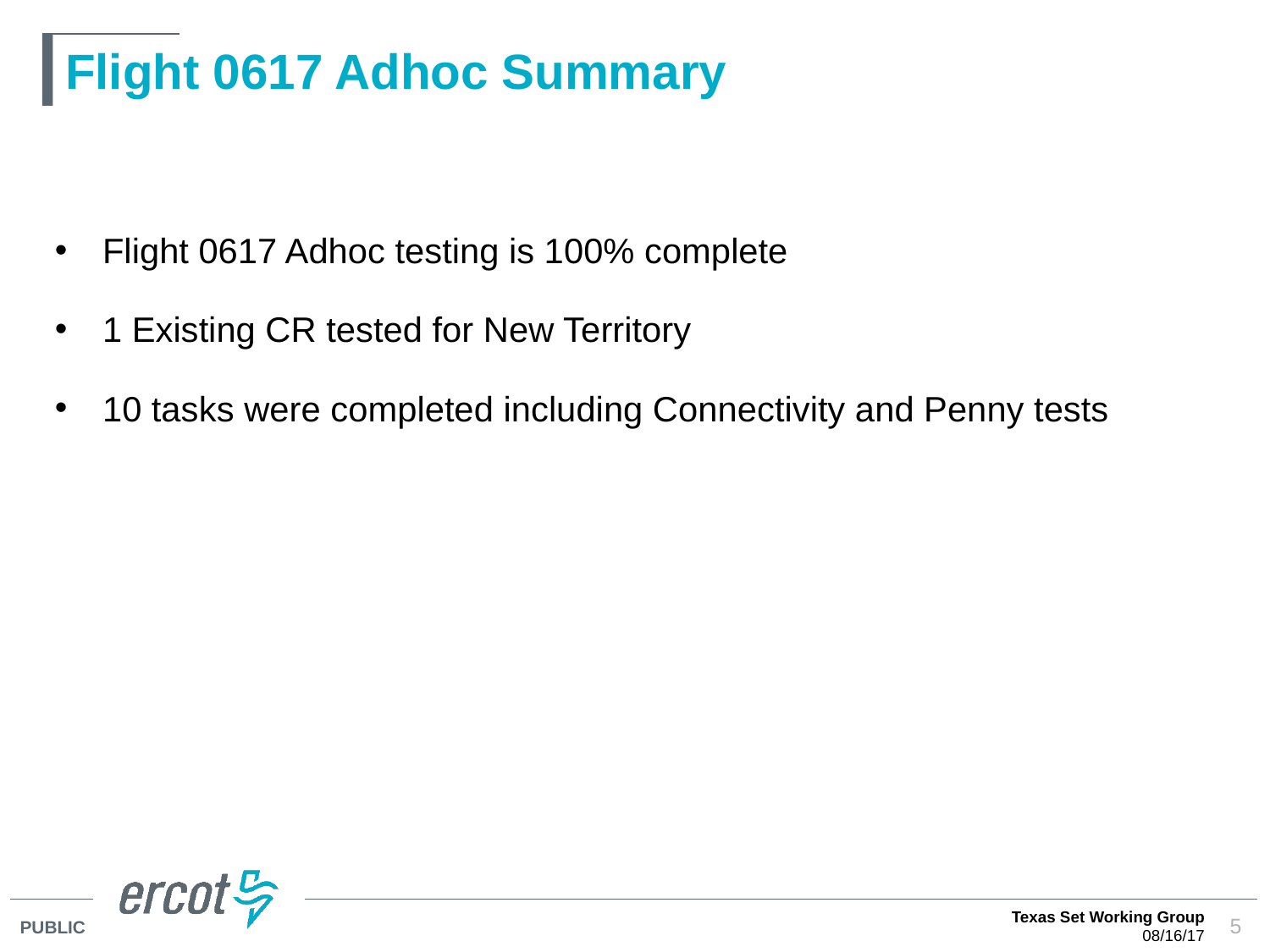

# Flight 0617 Adhoc Summary
Flight 0617 Adhoc testing is 100% complete
1 Existing CR tested for New Territory
10 tasks were completed including Connectivity and Penny tests
Texas Set Working Group
08/16/17
5